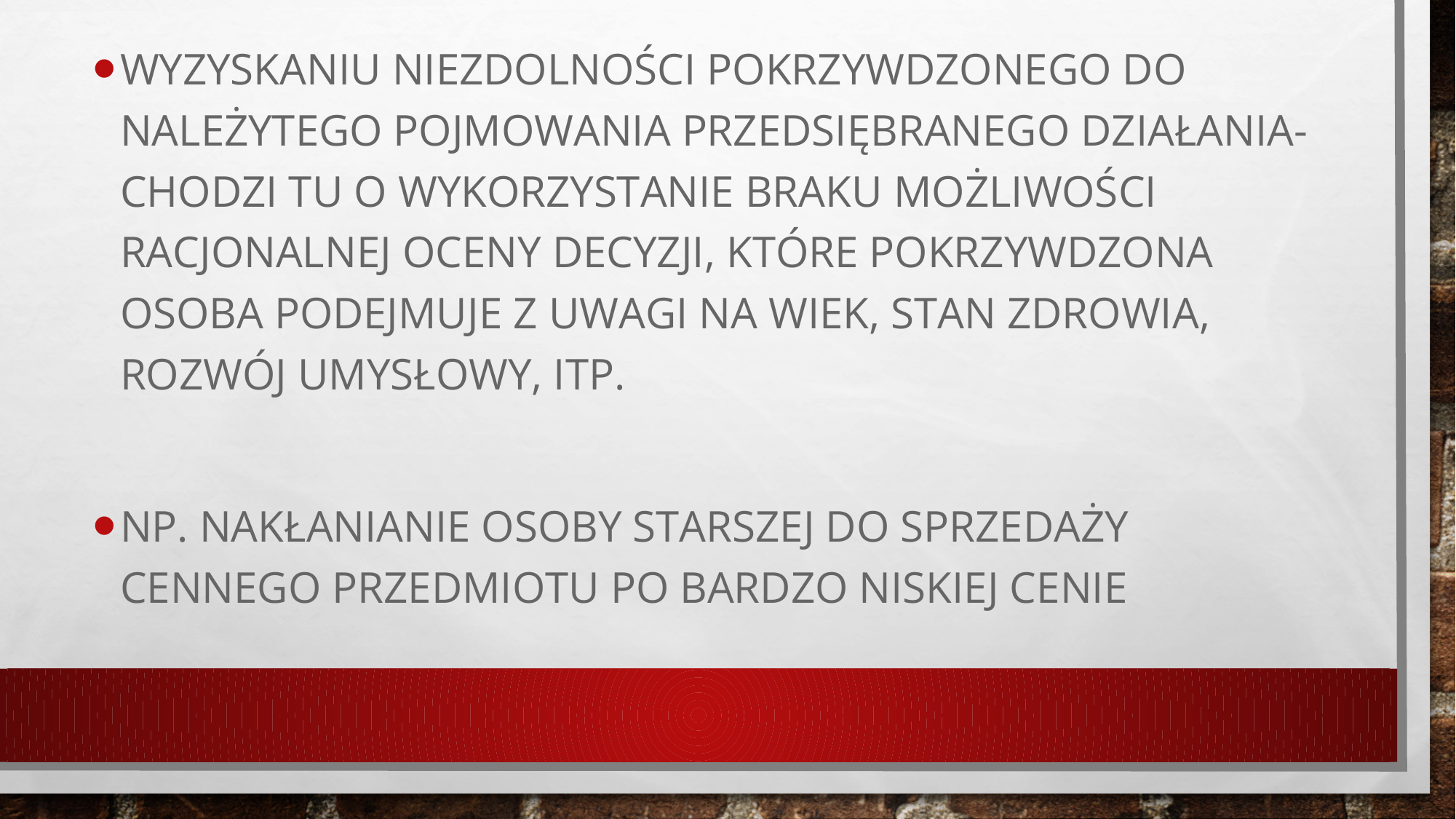

wyzyskaniu niezdolności pokrzywdzonego do należytego pojmowania przedsiębranego działania- chodzi tu o wykorzystanie braku możliwości racjonalnej oceny decyzji, które pokrzywdzona osoba podejmuje z uwagi na wiek, stan zdrowia, rozwój umysłowy, itp.

np. nakłanianie osoby starszej do sprzedaży cennego przedmiotu po bardzo niskiej cenie